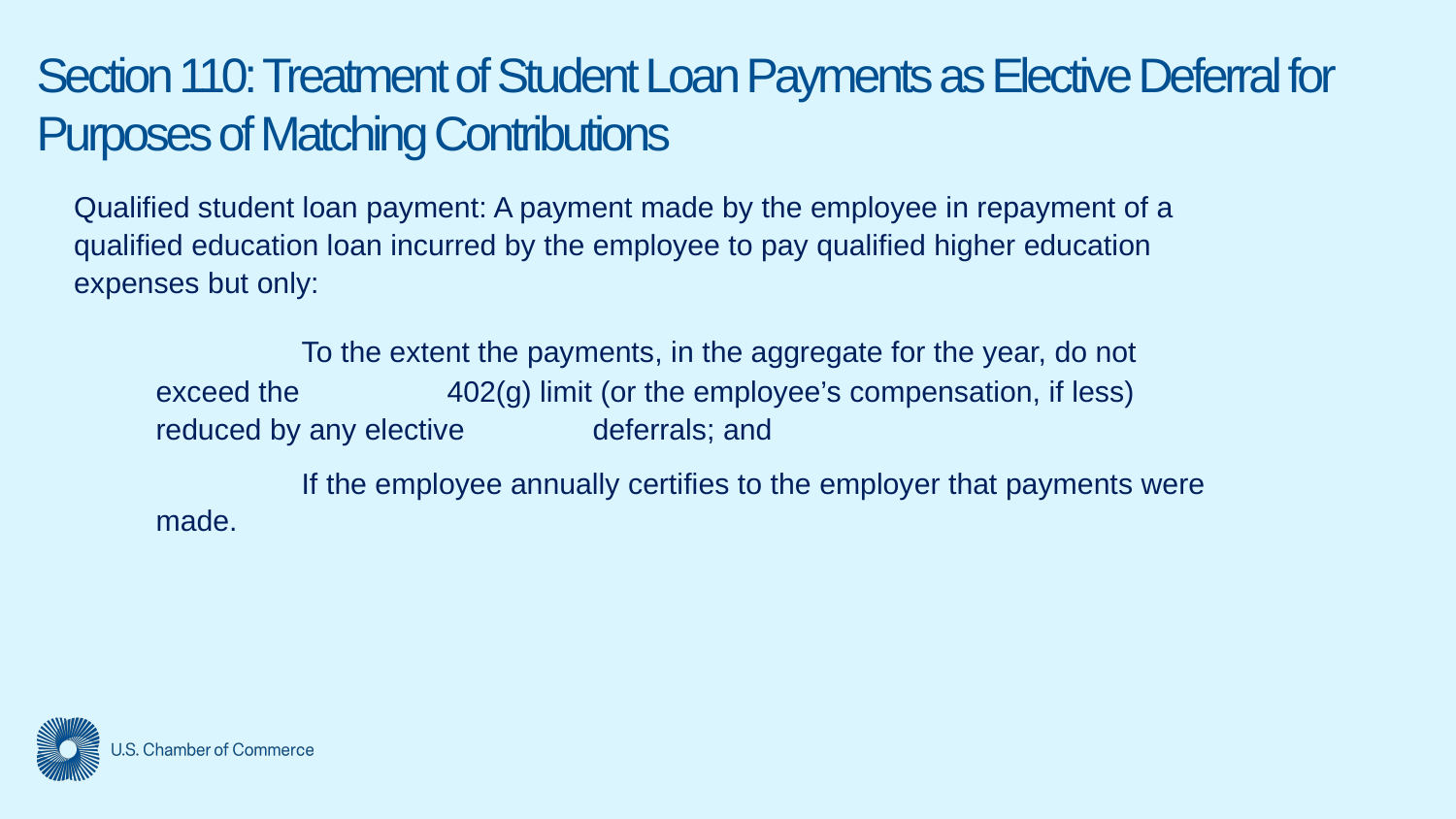

# Section 110: Treatment of Student Loan Payments as Elective Deferral for Purposes of Matching Contributions
Qualified student loan payment: A payment made by the employee in repayment of a qualified education loan incurred by the employee to pay qualified higher education expenses but only:
	To the extent the payments, in the aggregate for the year, do not exceed the 	402(g) limit (or the employee’s compensation, if less) reduced by any elective 	deferrals; and
	If the employee annually certifies to the employer that payments were made.